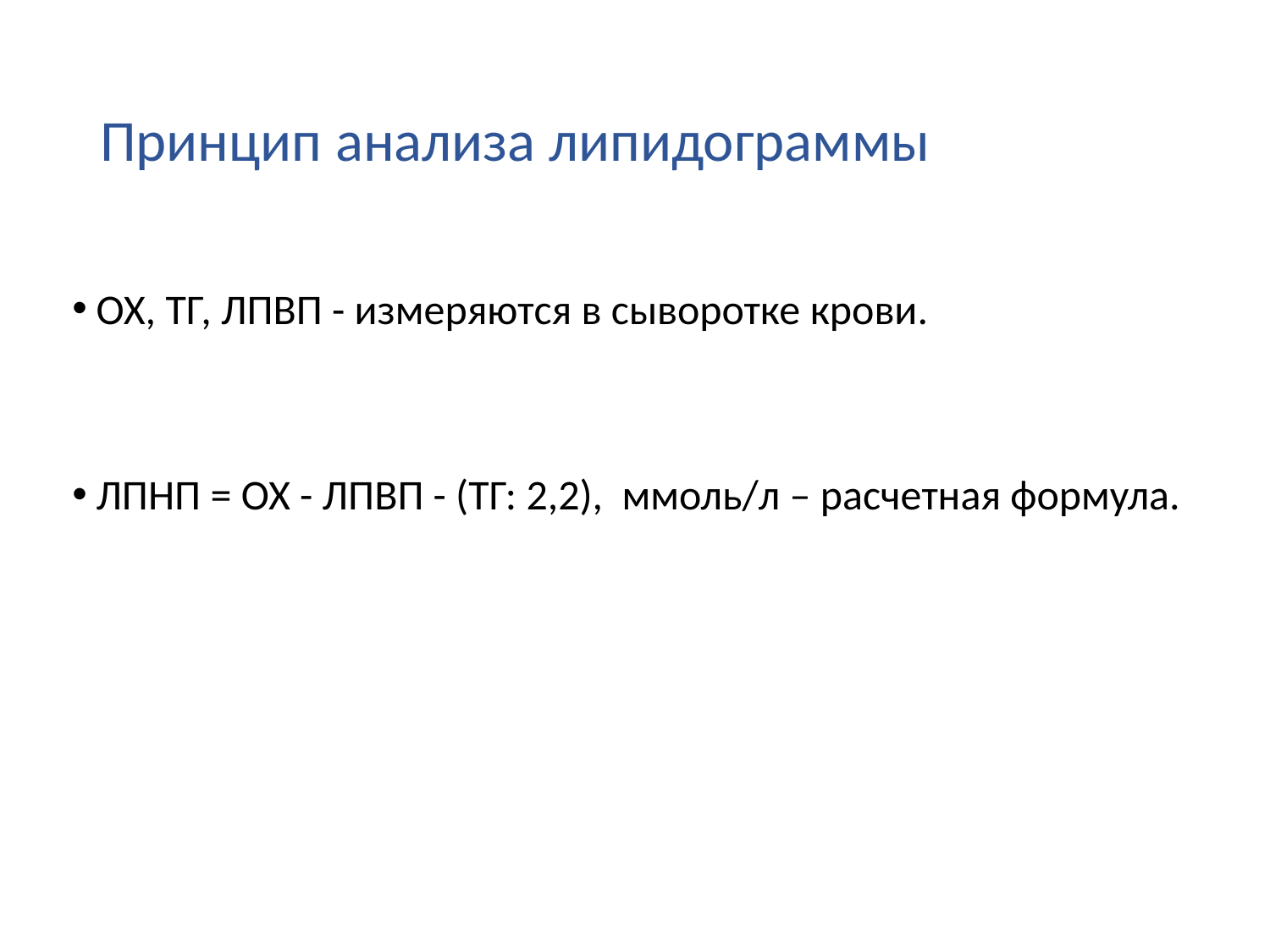

# Принцип анализа липидограммы
ОХ, ТГ, ЛПВП - измеряются в сыворотке крови.

ЛПНП = ОХ - ЛПВП - (ТГ: 2,2),  ммоль/л – расчетная формула.